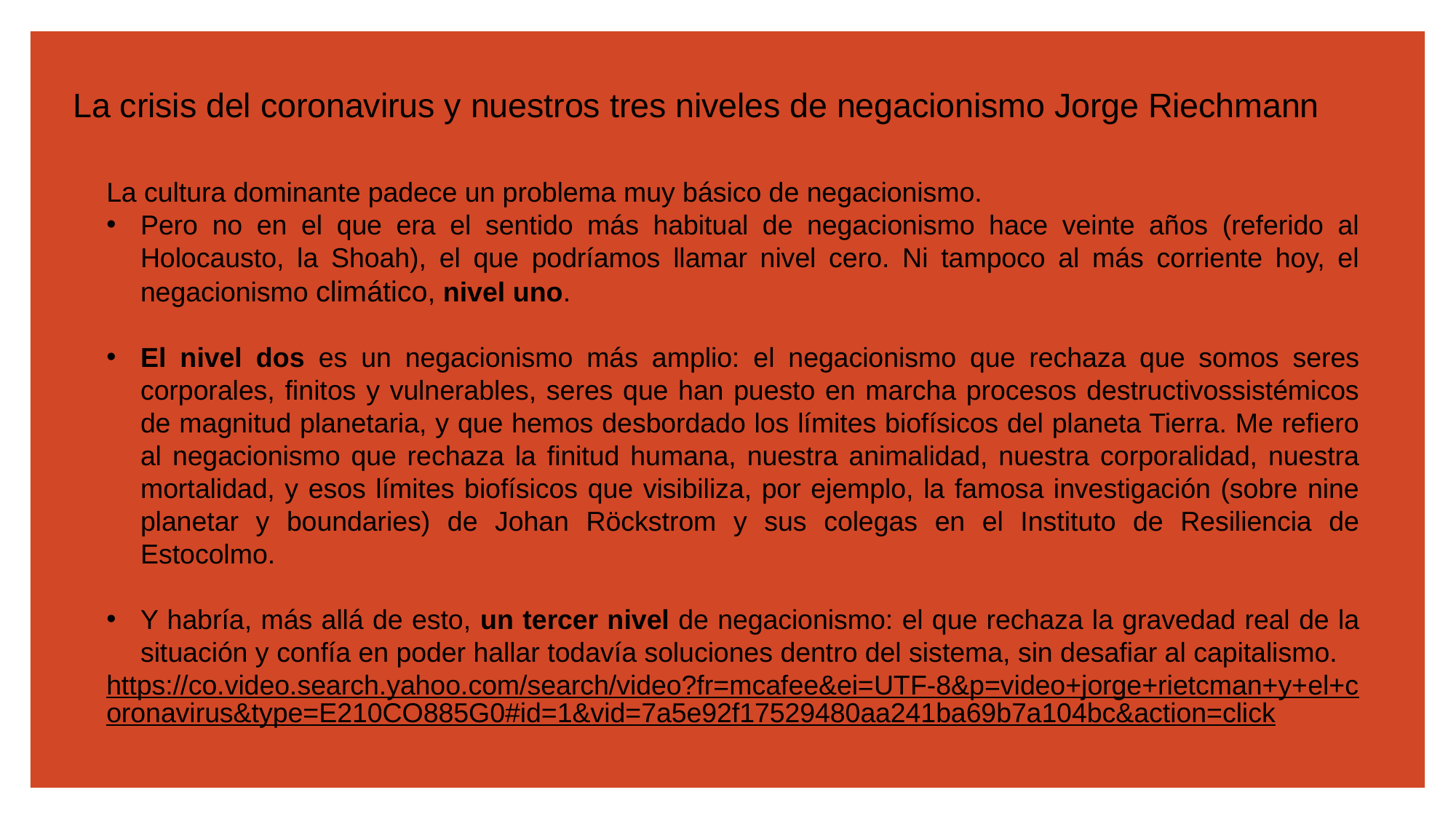

# La crisis del coronavirus y nuestros tres niveles de negacionismo Jorge Riechmann
La cultura dominante padece un problema muy básico de negacionismo.
Pero no en el que era el sentido más habitual de negacionismo hace veinte años (referido al Holocausto, la Shoah), el que podríamos llamar nivel cero. Ni tampoco al más corriente hoy, el negacionismo climático, nivel uno.

El nivel dos es un negacionismo más amplio: el negacionismo que rechaza que somos seres corporales, ﬁnitos y vulnerables, seres que han puesto en marcha procesos destructivossistémicos de magnitud planetaria, y que hemos desbordado los límites biofísicos del planeta Tierra. Me reﬁero al negacionismo que rechaza la ﬁnitud humana, nuestra animalidad, nuestra corporalidad, nuestra mortalidad, y esos límites biofísicos que visibiliza, por ejemplo, la famosa investigación (sobre nine planetar y boundaries) de Johan Röckstrom y sus colegas en el Instituto de Resiliencia de Estocolmo.

Y habría, más allá de esto, un tercer nivel de negacionismo: el que rechaza la gravedad real de la situación y confía en poder hallar todavía soluciones dentro del sistema, sin desaﬁar al capitalismo.
https://co.video.search.yahoo.com/search/video?fr=mcafee&ei=UTF-8&p=video+jorge+rietcman+y+el+coronavirus&type=E210CO885G0#id=1&vid=7a5e92f17529480aa241ba69b7a104bc&action=click